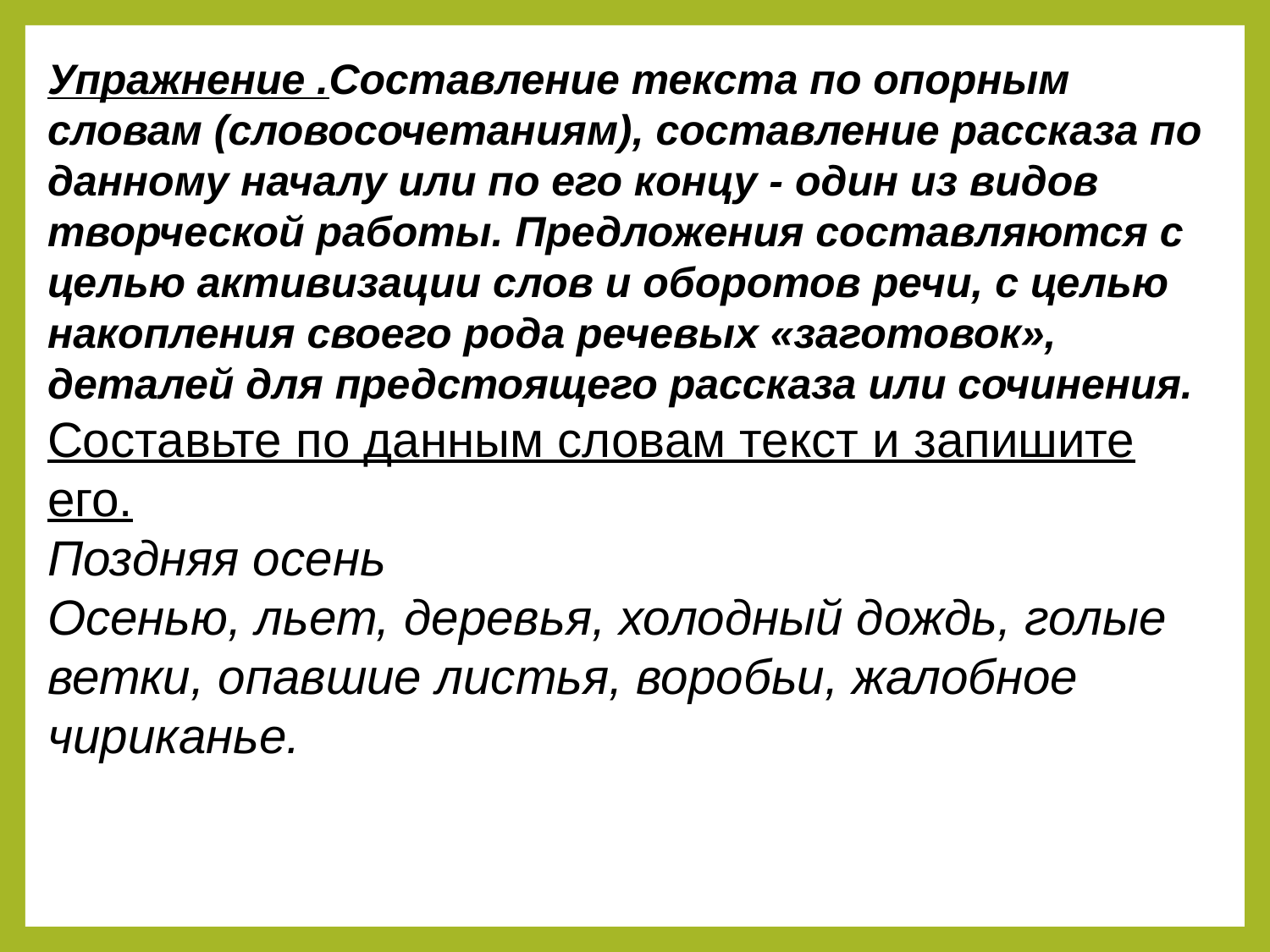

Упражнение .Составление текста по опорным словам (словосочетаниям), составление рассказа по данному началу или по его концу - один из видов творческой работы. Предложения составляются с целью активизации слов и оборотов речи, с целью накопления своего рода речевых «заготовок», деталей для предстоящего рассказа или сочинения.
Составьте по данным словам текст и запишите его.
Поздняя осень
Осенью, льет, деревья, холодный дождь, голые ветки, опавшие листья, воробьи, жалобное чириканье.